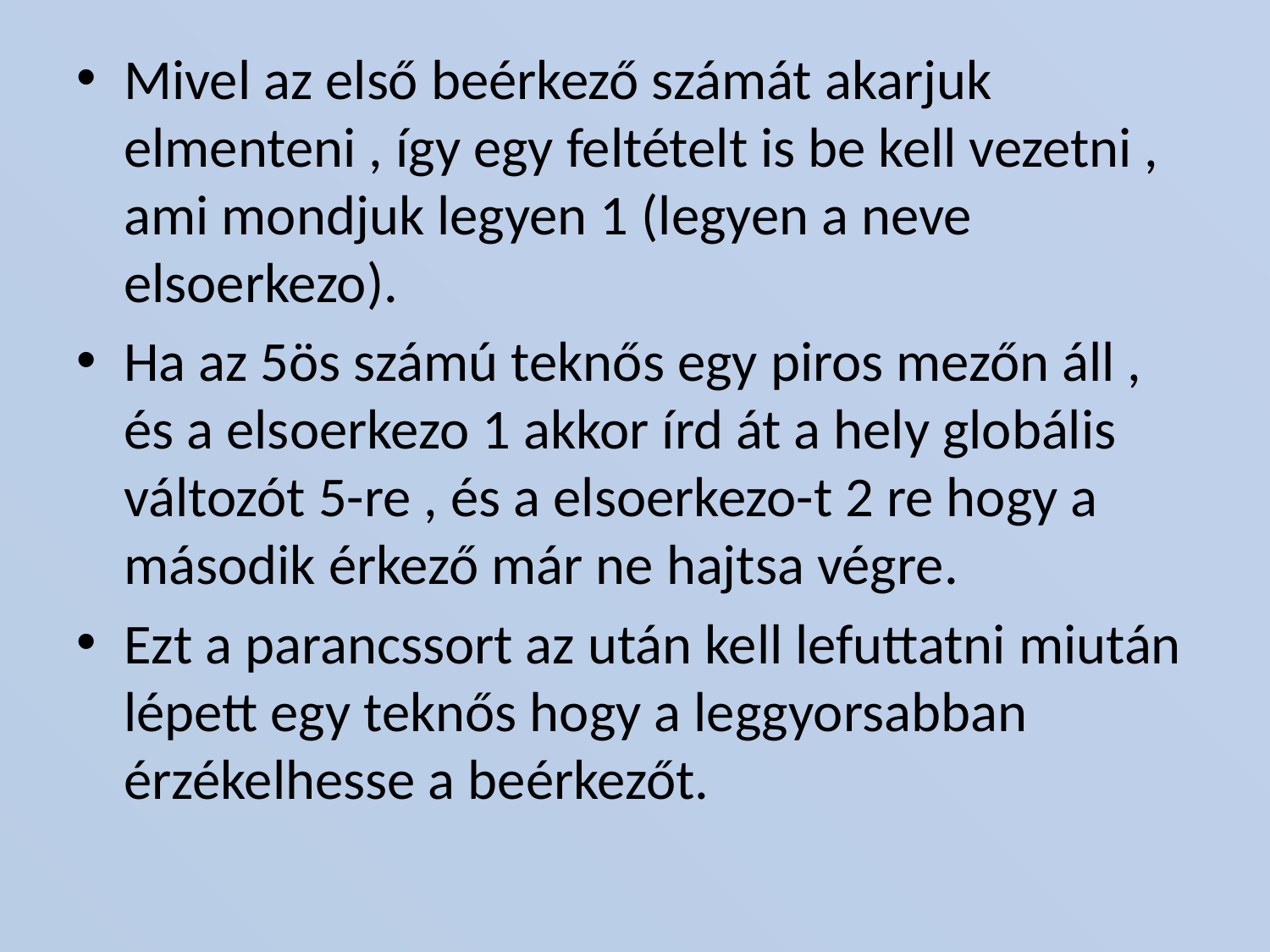

Mivel az első beérkező számát akarjuk elmenteni , így egy feltételt is be kell vezetni , ami mondjuk legyen 1 (legyen a neve elsoerkezo).
Ha az 5ös számú teknős egy piros mezőn áll , és a elsoerkezo 1 akkor írd át a hely globális változót 5-re , és a elsoerkezo-t 2 re hogy a második érkező már ne hajtsa végre.
Ezt a parancssort az után kell lefuttatni miután lépett egy teknős hogy a leggyorsabban érzékelhesse a beérkezőt.